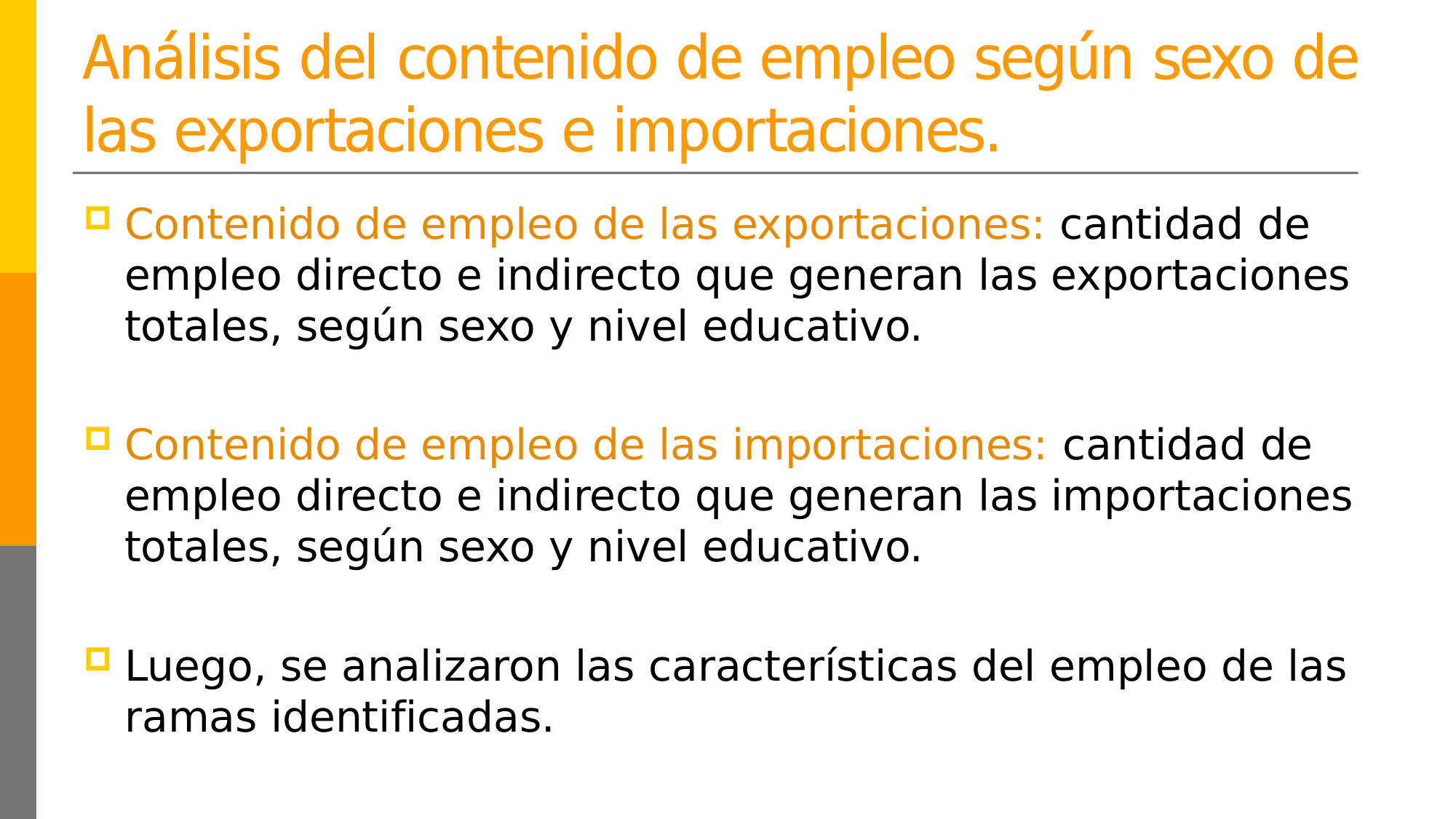

# Análisis del contenido de empleo según sexo de las exportaciones e importaciones.
Contenido de empleo de las exportaciones: cantidad de empleo directo e indirecto que generan las exportaciones totales, según sexo y nivel educativo.

Contenido de empleo de las importaciones: cantidad de empleo directo e indirecto que generan las importaciones totales, según sexo y nivel educativo.

Luego, se analizaron las características del empleo de las ramas identificadas.